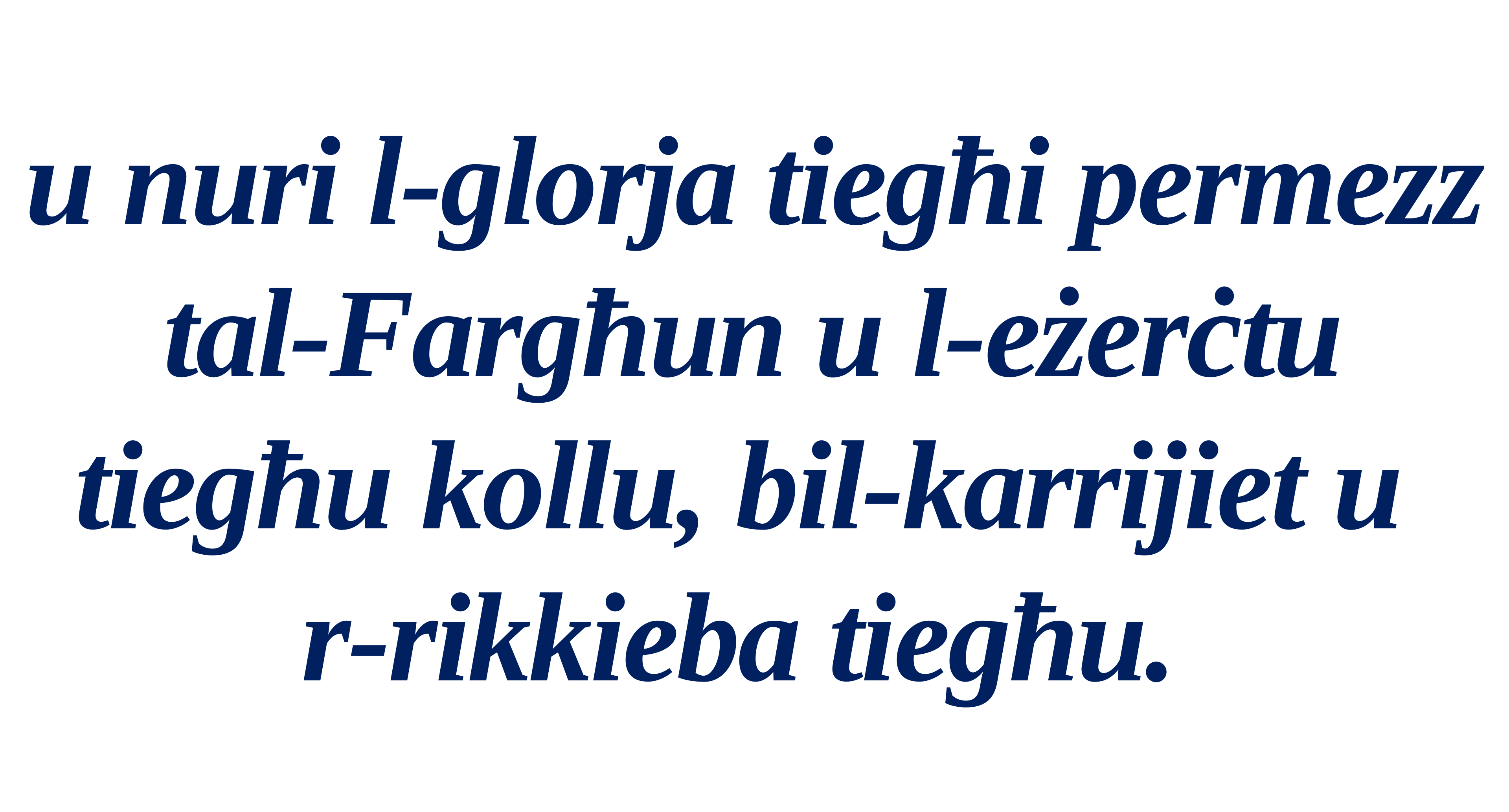

u nuri l-glorja tiegħi permezz tal-Fargħun u l-eżerċtu tiegħu kollu, bil-karrijiet u
r-rikkieba tiegħu.